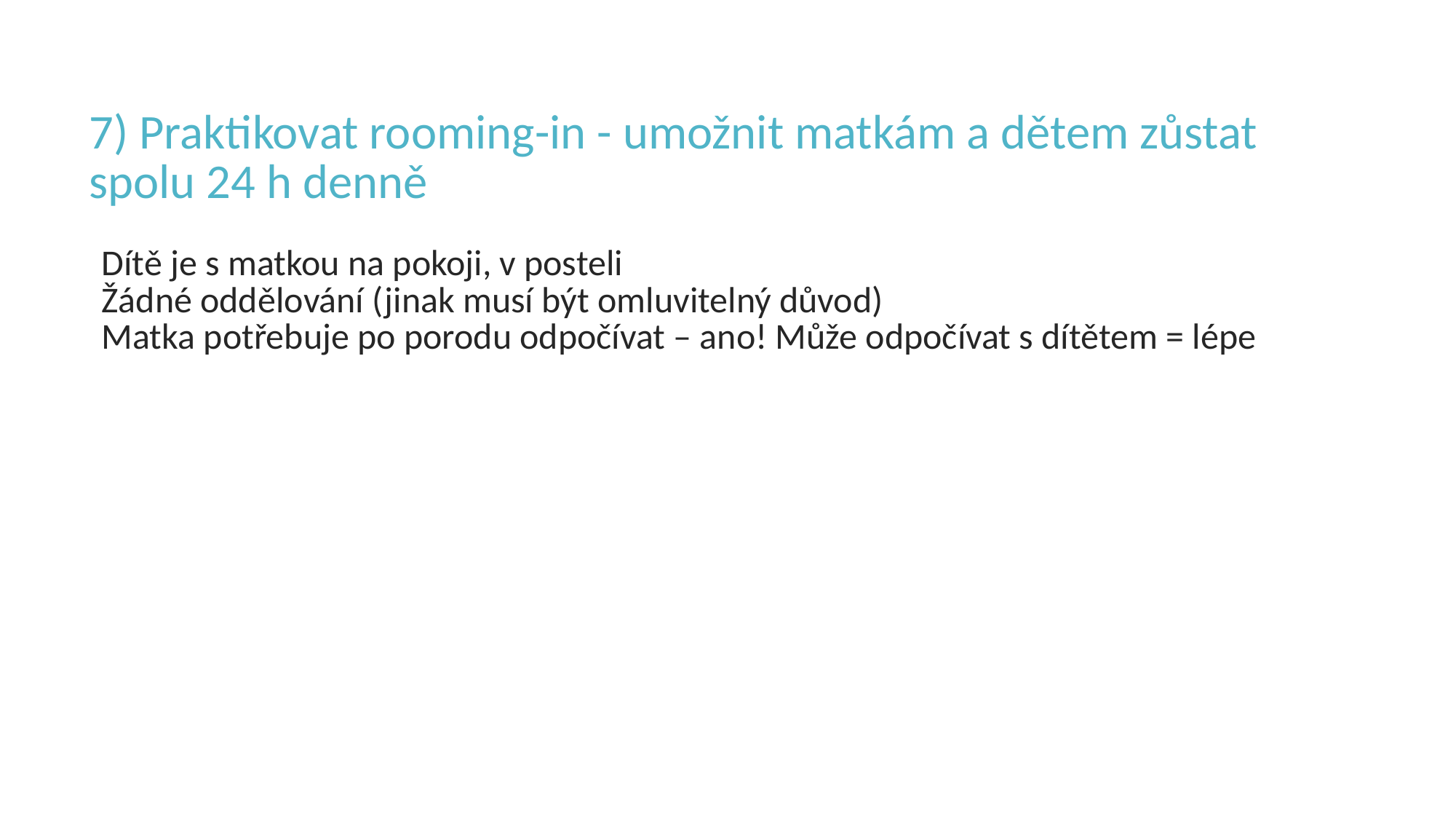

7) Praktikovat rooming-in - umožnit matkám a dětem zůstat spolu 24 h denně
Dítě je s matkou na pokoji, v posteli
Žádné oddělování (jinak musí být omluvitelný důvod)
Matka potřebuje po porodu odpočívat – ano! Může odpočívat s dítětem = lépe